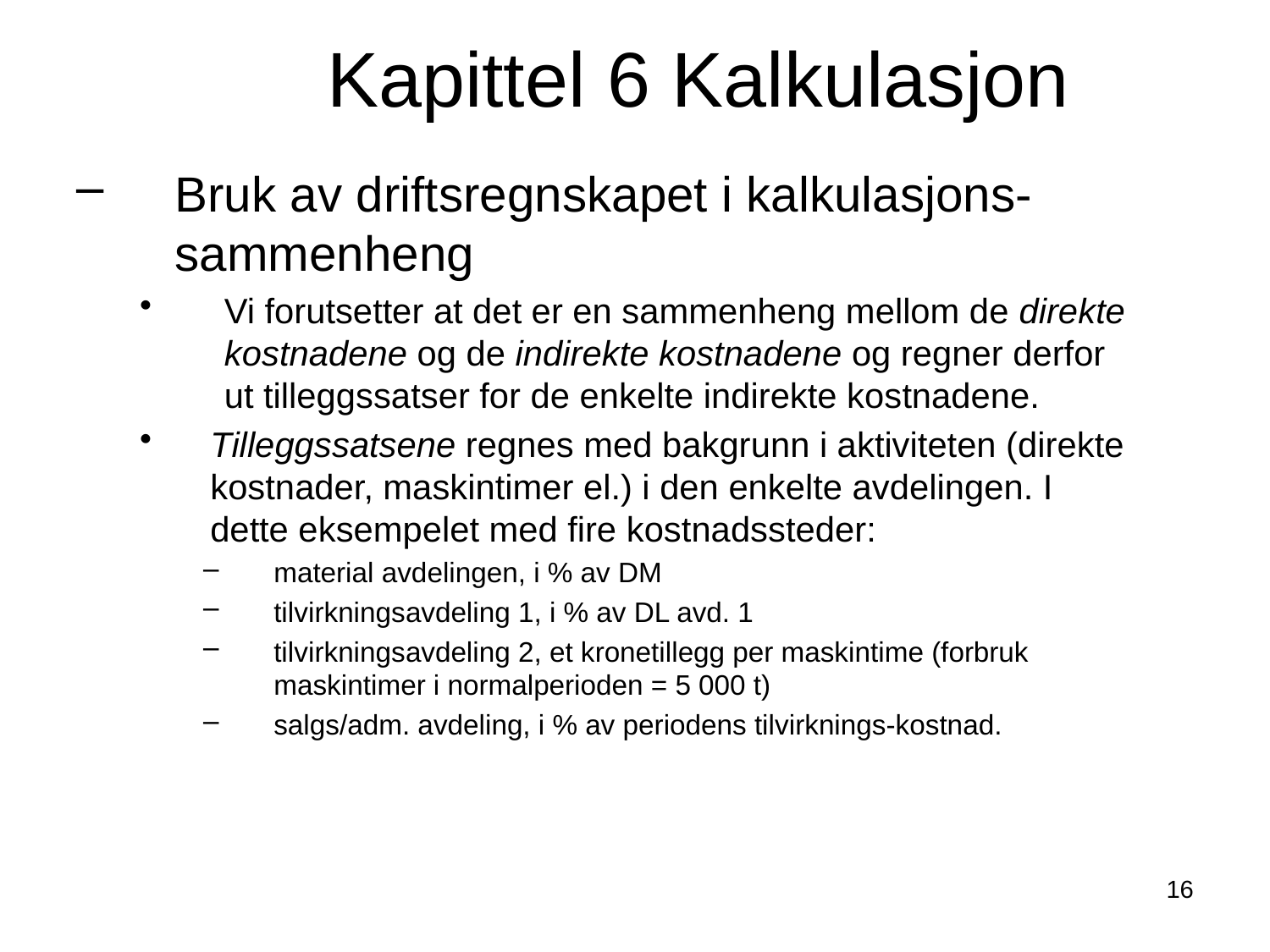

Kapittel 6 Kalkulasjon
Bruk av driftsregnskapet i kalkulasjons-sammenheng
Vi forutsetter at det er en sammenheng mellom de direkte kostnadene og de indirekte kostnadene og regner derfor ut tilleggssatser for de enkelte indirekte kostnadene.
Tilleggssatsene regnes med bakgrunn i aktiviteten (direkte kostnader, maskintimer el.) i den enkelte avdelingen. I dette eksempelet med fire kostnadssteder:
material avdelingen, i % av DM
tilvirkningsavdeling 1, i % av DL avd. 1
tilvirkningsavdeling 2, et kronetillegg per maskintime (forbruk maskintimer i normalperioden = 5 000 t)
salgs/adm. avdeling, i % av periodens tilvirknings-kostnad.
16